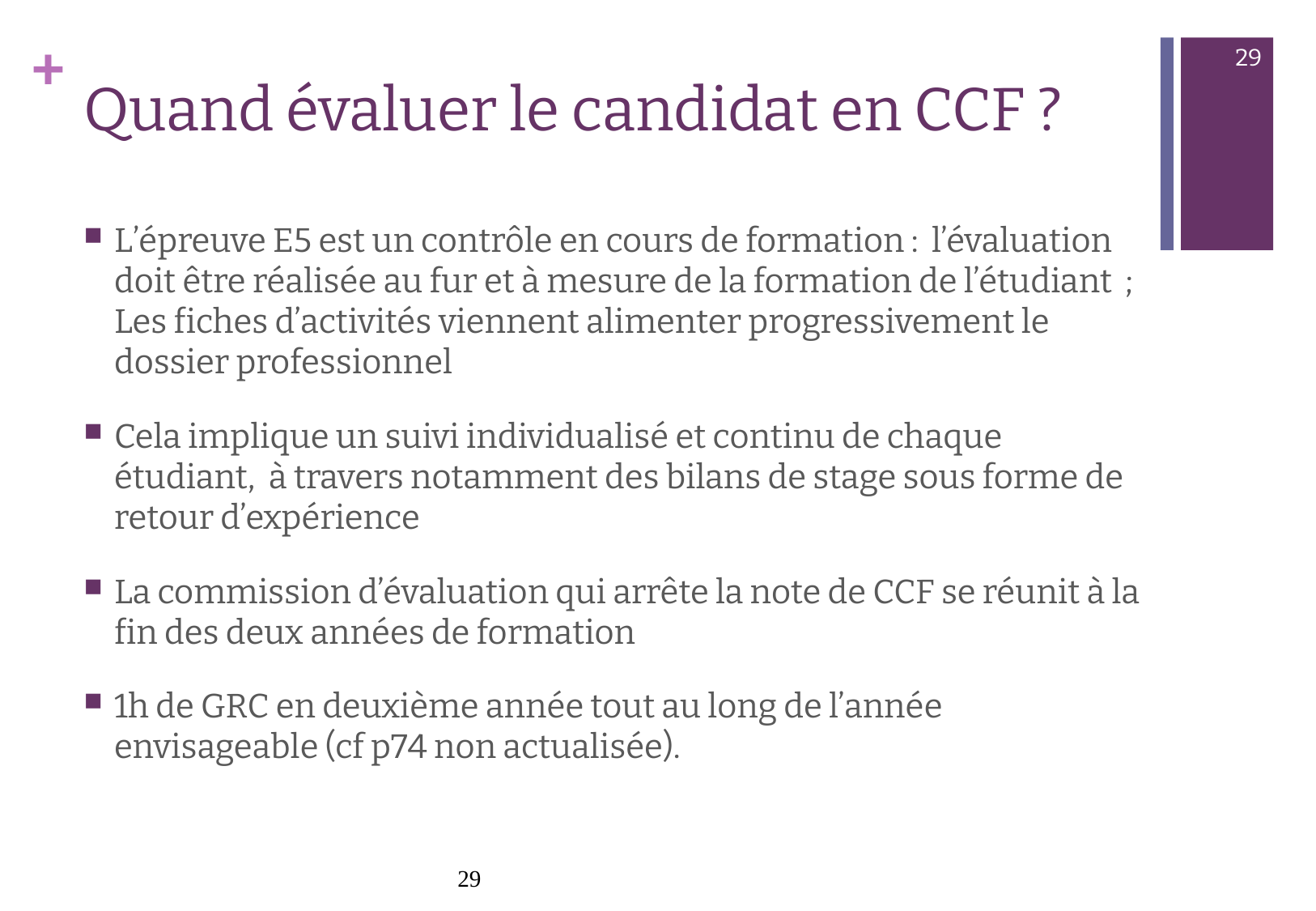

29
# Quand évaluer le candidat en CCF ?
L’épreuve E5 est un contrôle en cours de formation :  l’évaluation doit être réalisée au fur et à mesure de la formation de l’étudiant  ; Les fiches d’activités viennent alimenter progressivement le dossier professionnel
Cela implique un suivi individualisé et continu de chaque étudiant,  à travers notamment des bilans de stage sous forme de retour d’expérience
La commission d’évaluation qui arrête la note de CCF se réunit à la fin des deux années de formation
1h de GRC en deuxième année tout au long de l’année envisageable (cf p74 non actualisée).

29